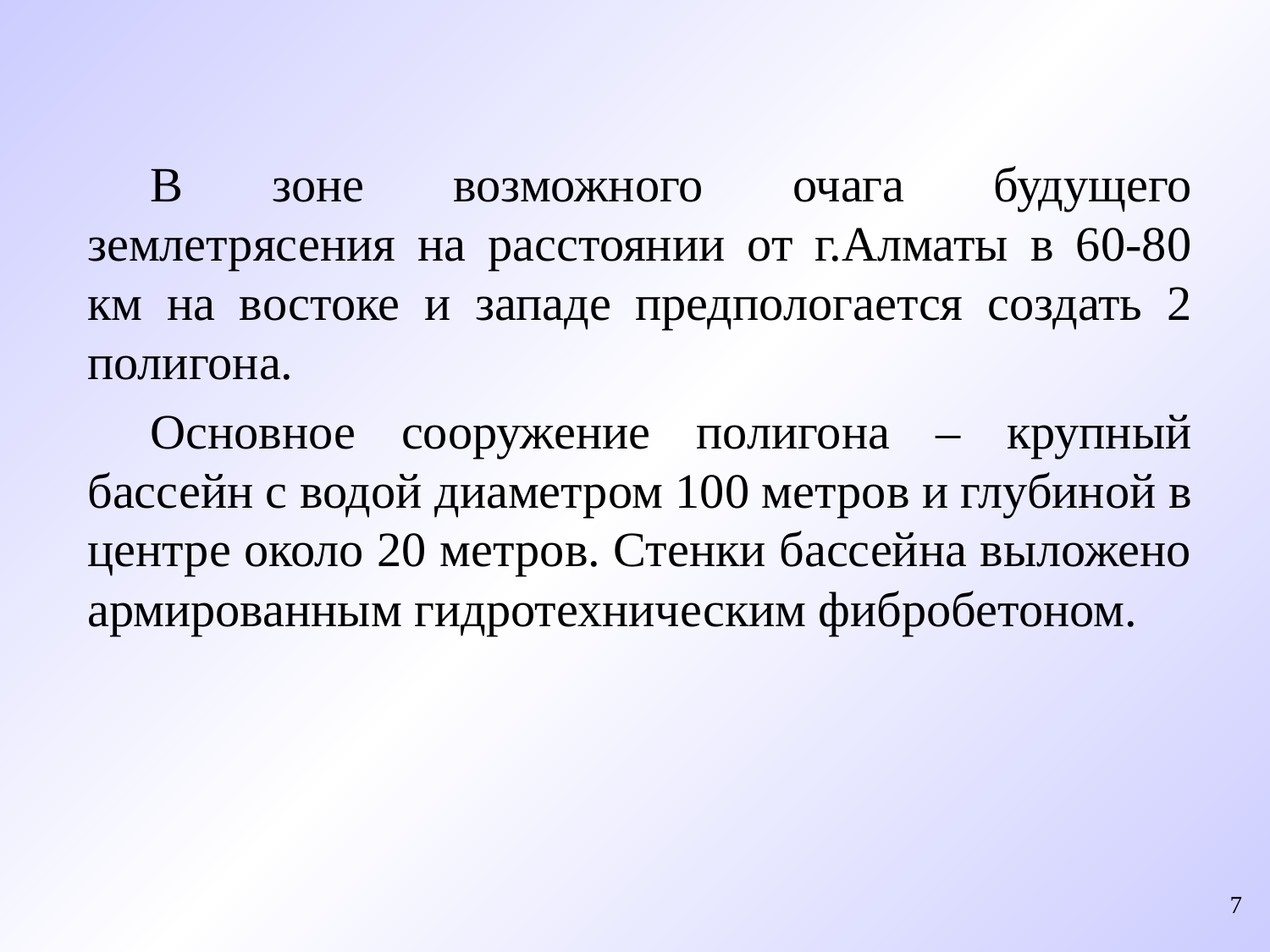

В зоне возможного очага будущего землетрясения на расстоянии от г.Алматы в 60-80 км на востоке и западе предпологается создать 2 полигона.
Основное сооружение полигона – крупный бассейн с водой диаметром 100 метров и глубиной в центре около 20 метров. Стенки бассейна выложено армированным гидротехническим фибробетоном.
7